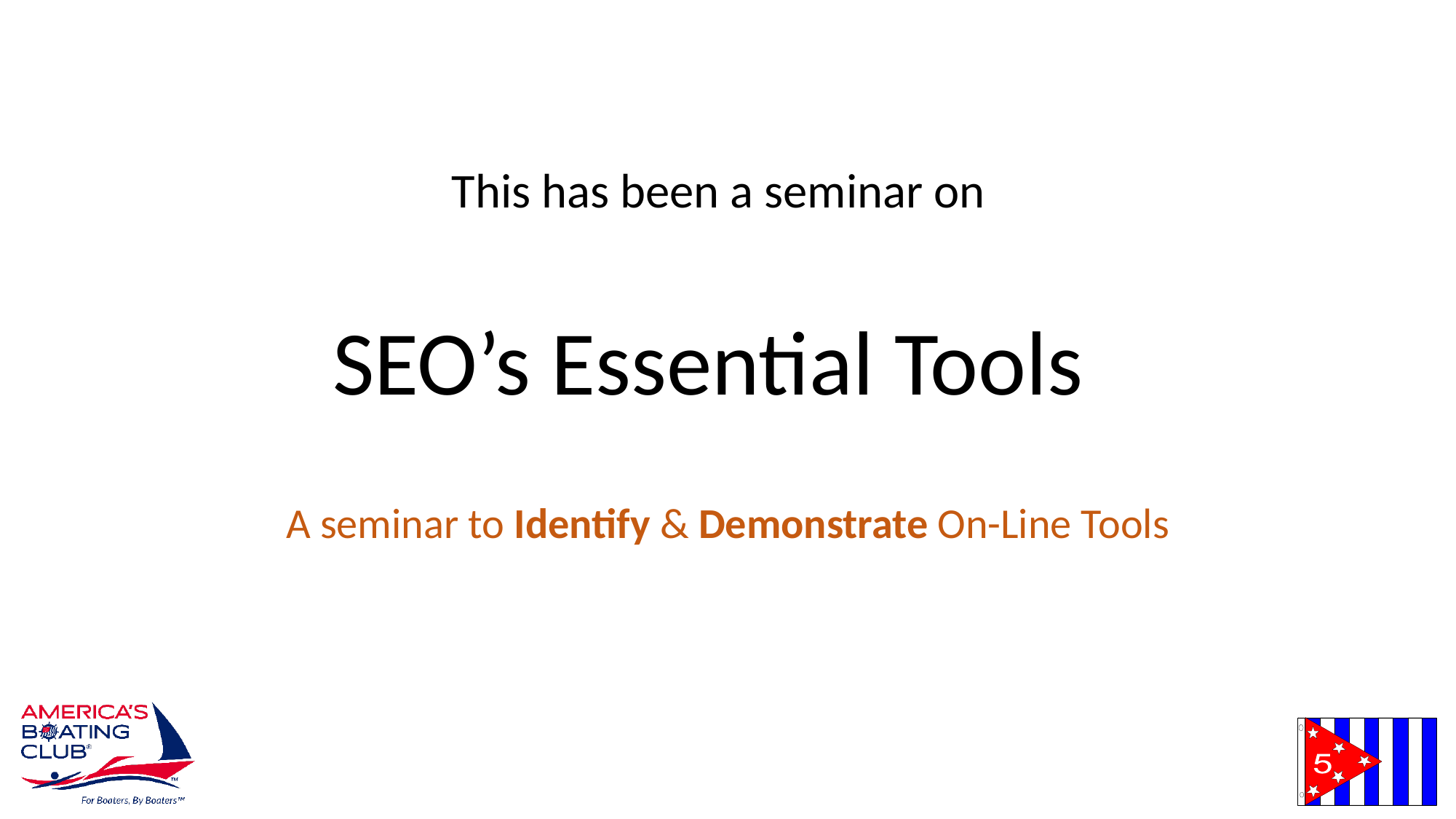

# This has been a seminar on SEO’s Essential Tools

A seminar to Identify & Demonstrate On-Line Tools